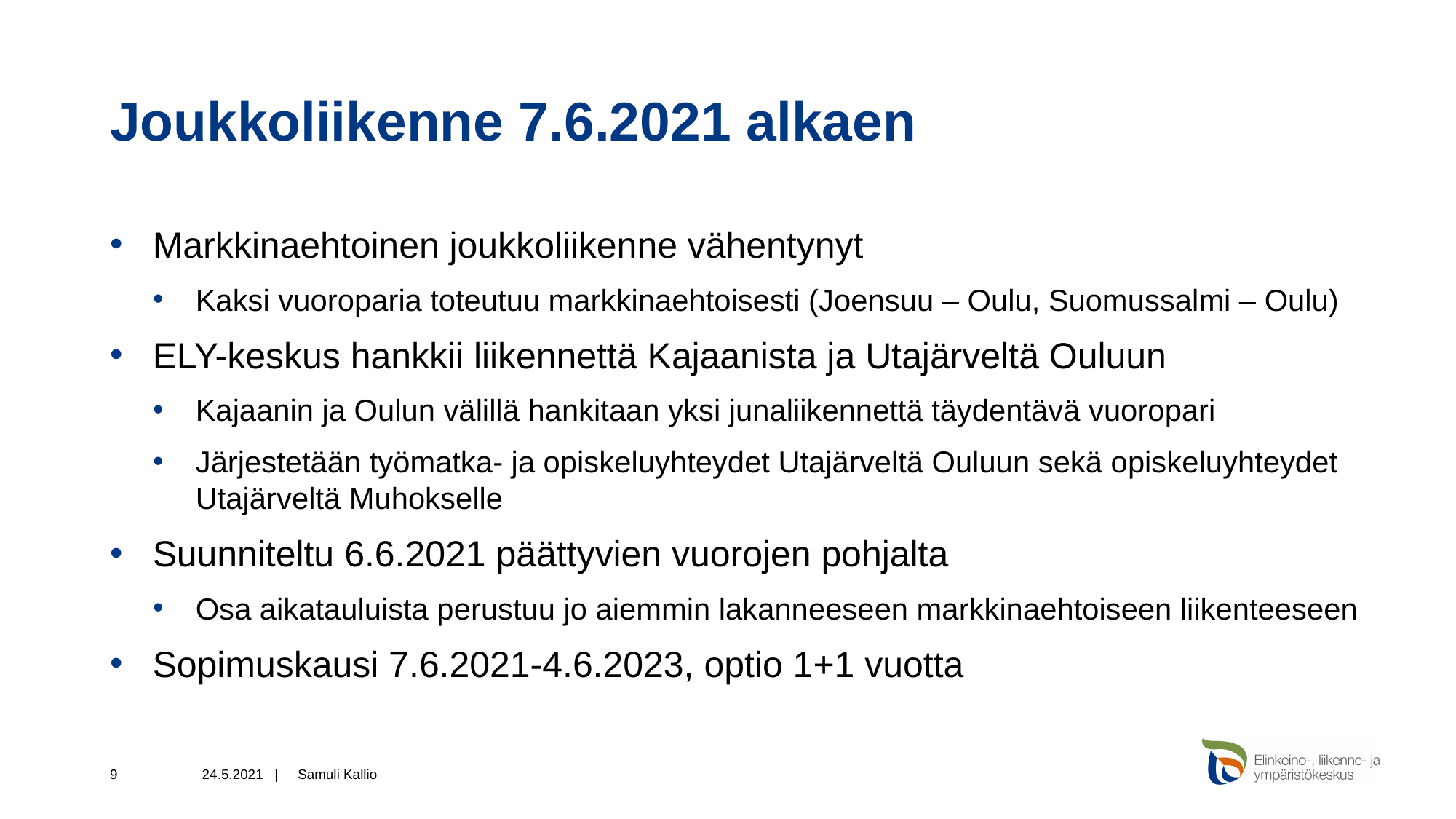

# Joukkoliikenne 7.6.2021 alkaen
Markkinaehtoinen joukkoliikenne vähentynyt
Kaksi vuoroparia toteutuu markkinaehtoisesti (Joensuu – Oulu, Suomussalmi – Oulu)
ELY-keskus hankkii liikennettä Kajaanista ja Utajärveltä Ouluun
Kajaanin ja Oulun välillä hankitaan yksi junaliikennettä täydentävä vuoropari
Järjestetään työmatka- ja opiskeluyhteydet Utajärveltä Ouluun sekä opiskeluyhteydet Utajärveltä Muhokselle
Suunniteltu 6.6.2021 päättyvien vuorojen pohjalta
Osa aikatauluista perustuu jo aiemmin lakanneeseen markkinaehtoiseen liikenteeseen
Sopimuskausi 7.6.2021-4.6.2023, optio 1+1 vuotta
9
24.5.2021   |
Samuli Kallio